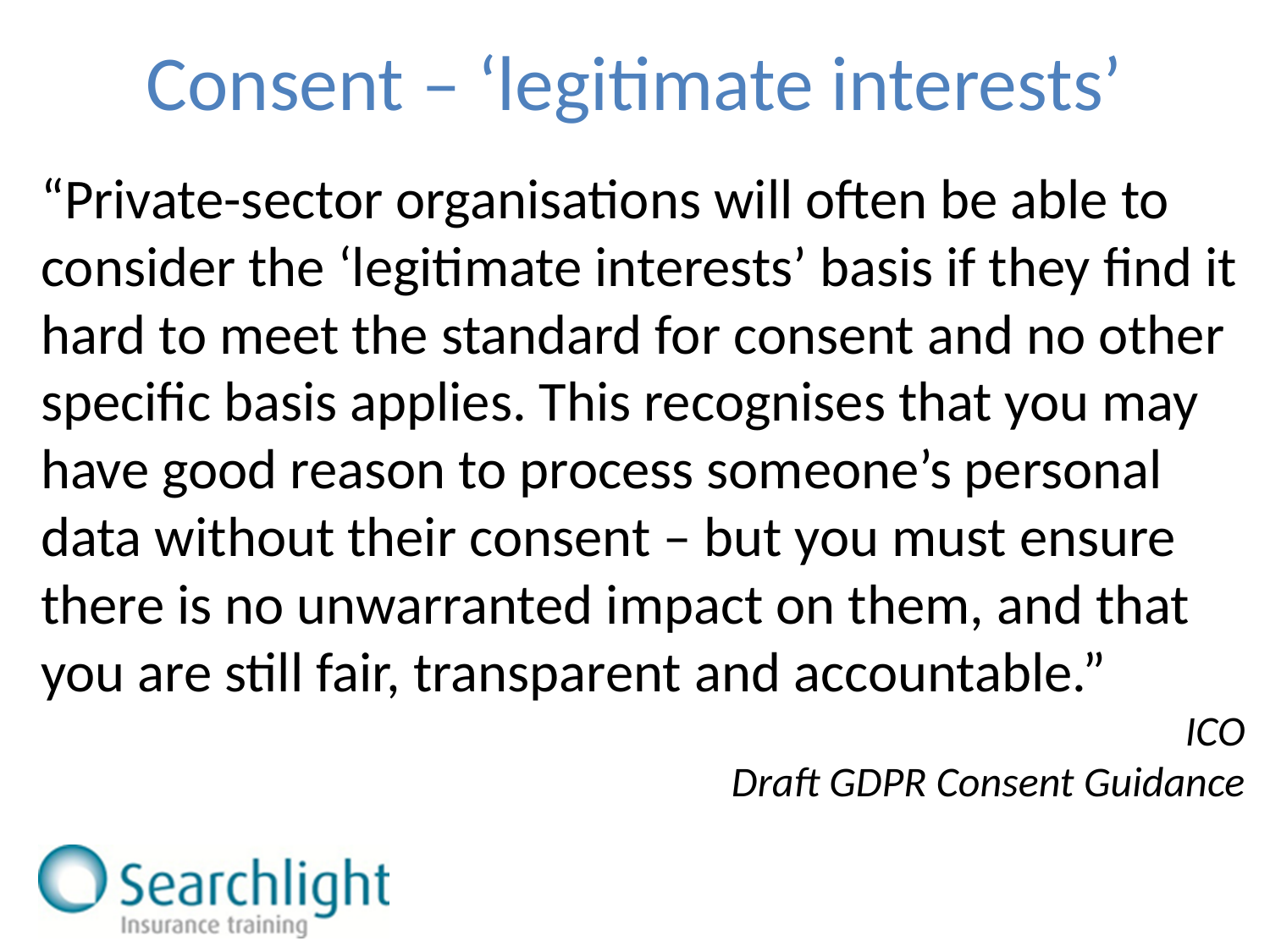

Consent – ‘legitimate interests’
“Private-sector organisations will often be able to consider the ‘legitimate interests’ basis if they find it hard to meet the standard for consent and no other specific basis applies. This recognises that you may have good reason to process someone’s personal data without their consent – but you must ensure there is no unwarranted impact on them, and that you are still fair, transparent and accountable.”
ICO
Draft GDPR Consent Guidance